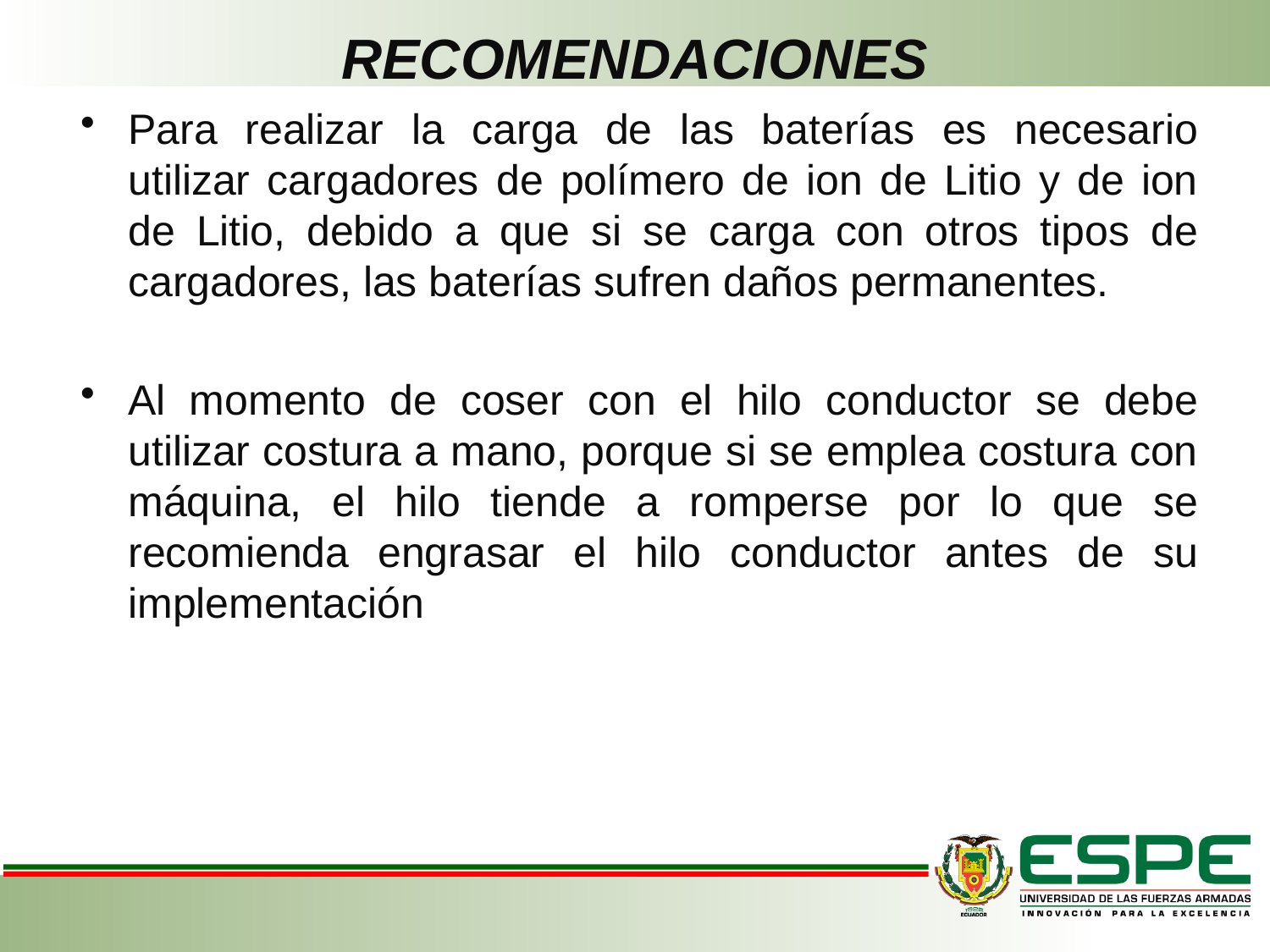

# RECOMENDACIONES
Para realizar la carga de las baterías es necesario utilizar cargadores de polímero de ion de Litio y de ion de Litio, debido a que si se carga con otros tipos de cargadores, las baterías sufren daños permanentes.

Al momento de coser con el hilo conductor se debe utilizar costura a mano, porque si se emplea costura con máquina, el hilo tiende a romperse por lo que se recomienda engrasar el hilo conductor antes de su implementación, ya que los filamentos que sobresalen pueden provocar cortocircuitos, los cuales puede causar daños irreversibles en los dispositivos que están conectados.